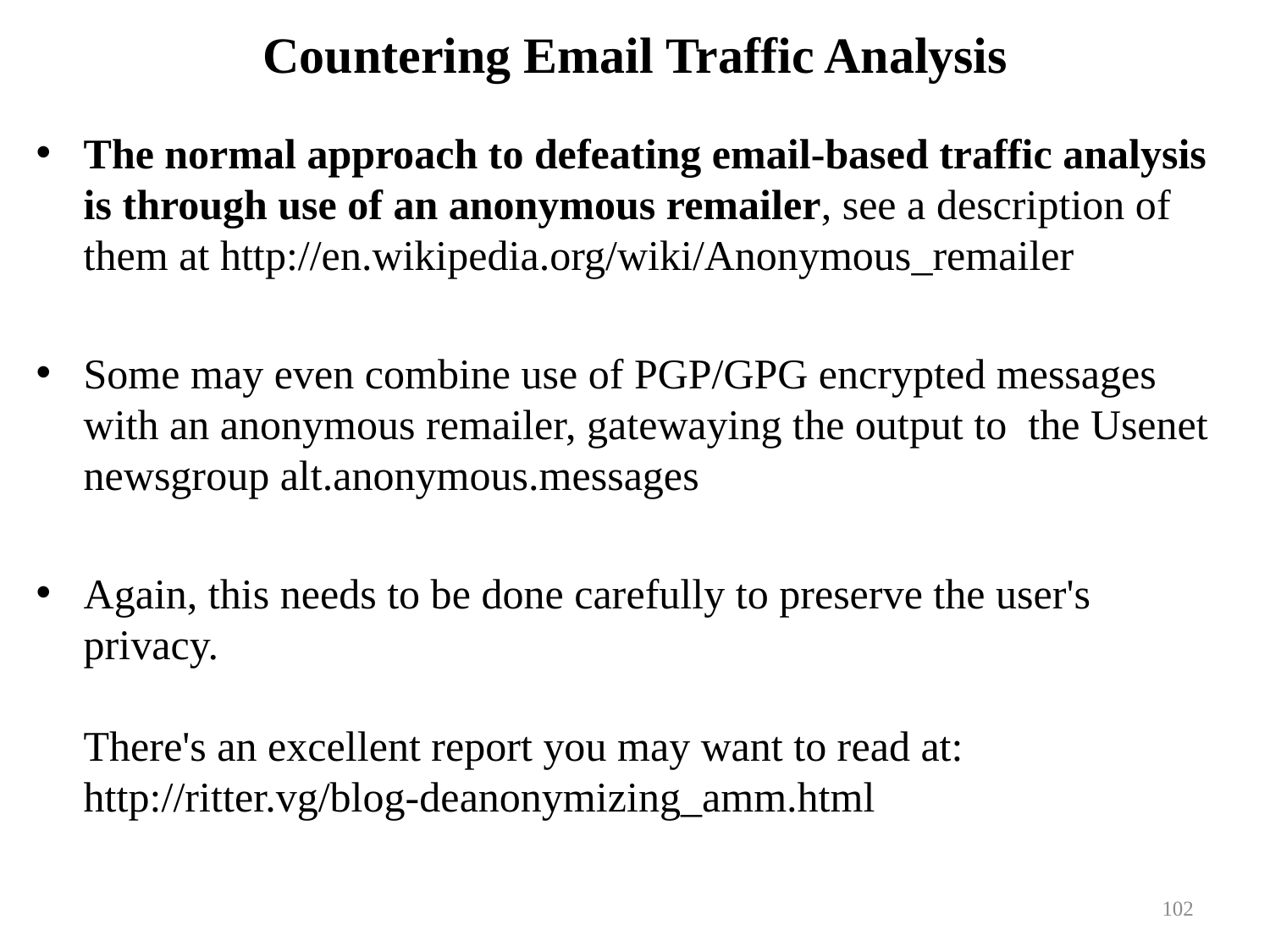

# Countering Email Traffic Analysis
The normal approach to defeating email-based traffic analysis
is through use of an anonymous remailer, see a description of them at http://en.wikipedia.org/wiki/Anonymous_remailer

Some may even combine use of PGP/GPG encrypted messages with an anonymous remailer, gatewaying the output to  the Usenet newsgroup alt.anonymous.messages

Again, this needs to be done carefully to preserve the user's privacy.
There's an excellent report you may want to read at:
http://ritter.vg/blog-deanonymizing_amm.html
102